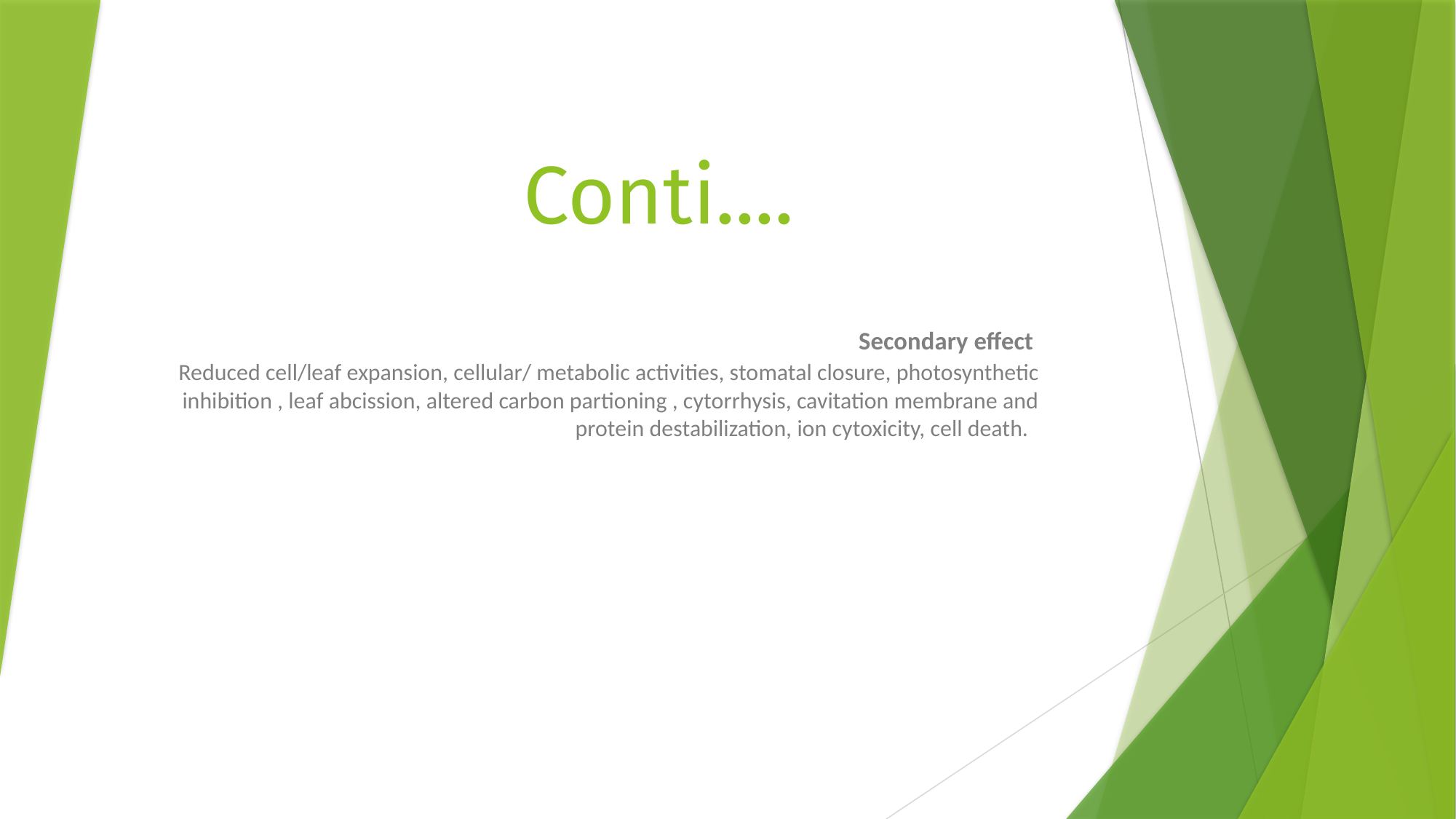

# Conti....
Secondary effect
Reduced cell/leaf expansion, cellular/ metabolic activities, stomatal closure, photosynthetic inhibition , leaf abcission, altered carbon partioning , cytorrhysis, cavitation membrane and protein destabilization, ion cytoxicity, cell death.